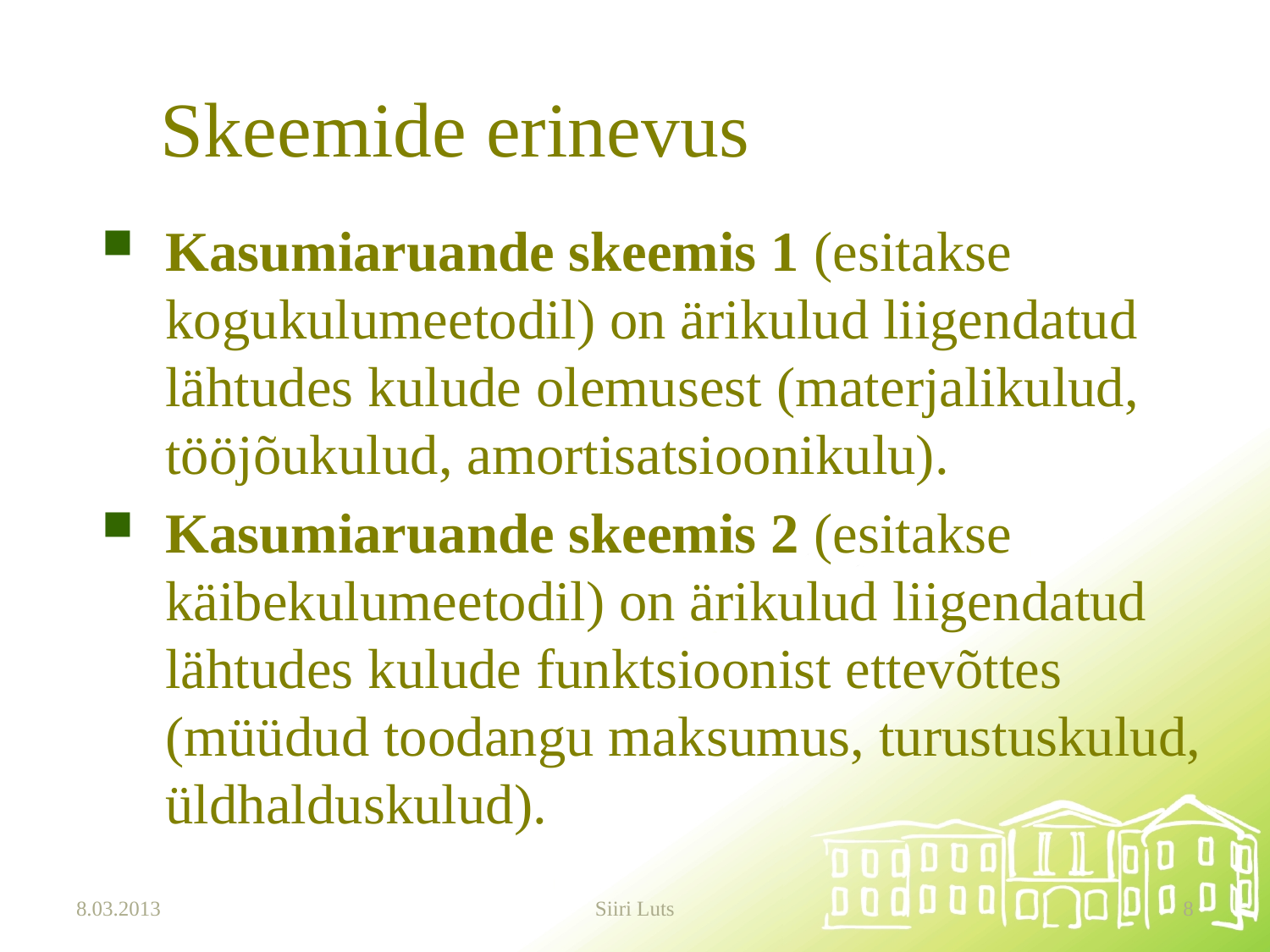

# Skeemide erinevus
Kasumiaruande skeemis 1 (esitakse kogukulumeetodil) on ärikulud liigendatud lähtudes kulude olemusest (materjalikulud, tööjõukulud, amortisatsioonikulu).
Kasumiaruande skeemis 2 (esitakse käibekulumeetodil) on ärikulud liigendatud lähtudes kulude funktsioonist ettevõttes  (müüdud toodangu maksumus, turustuskulud, üldhalduskulud).
8.03.2013
Siiri Luts
8